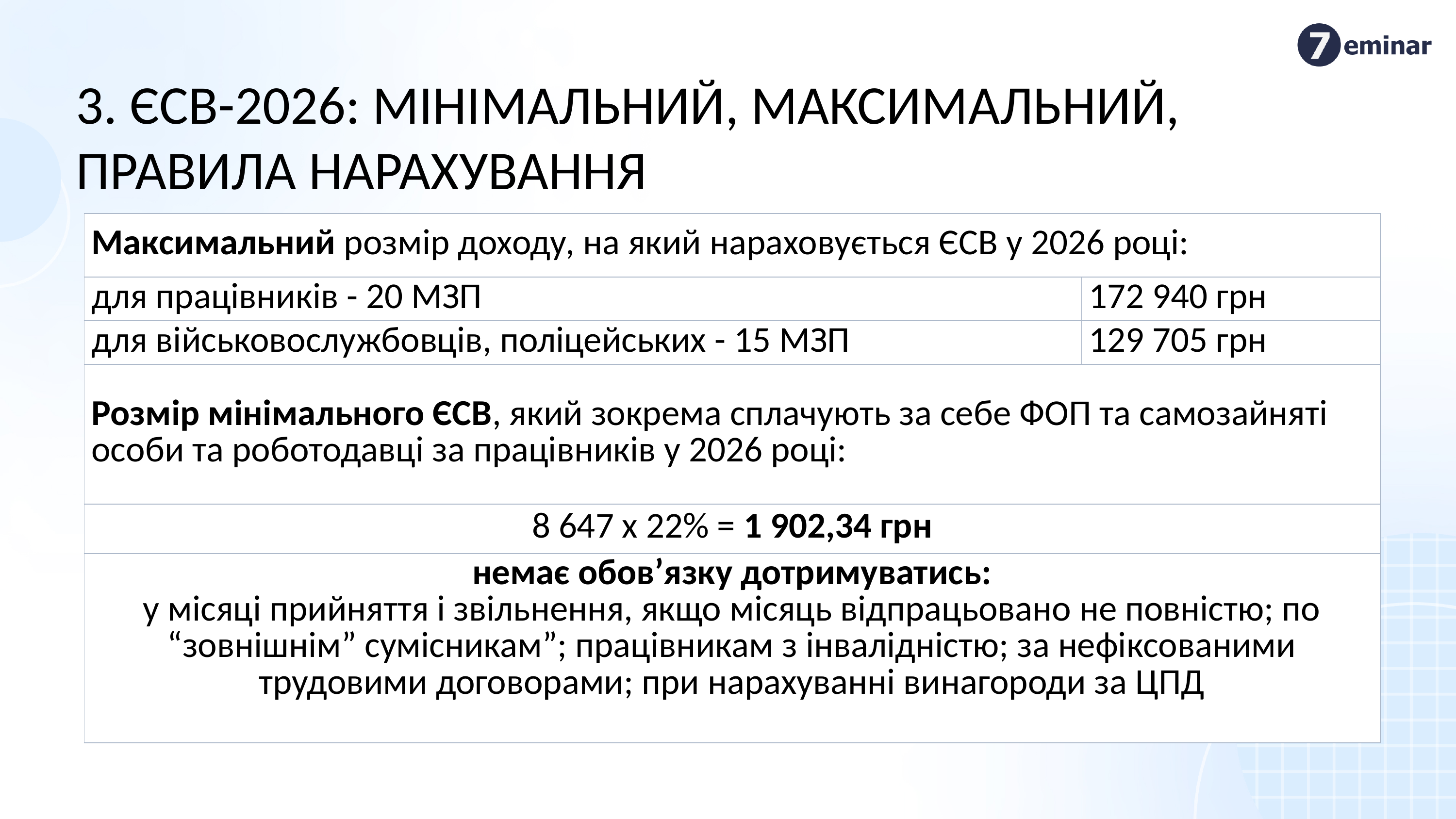

3. ЄСВ-2026: мінімальний, максимальний, правила нарахування
| Максимальний розмір доходу, на який нараховується ЄСВ у 2026 році: |  |
| --- | --- |
| для працівників - 20 МЗП | 172 940 грн |
| для військовослужбовців, поліцейських - 15 МЗП | 129 705 грн |
| Розмір мінімального ЄСВ, який зокрема сплачують за себе ФОП та самозайняті особи та роботодавці за працівників у 2026 році: |  |
| 8 647 х 22% = 1 902,34 грн |  |
| немає обов’язку дотримуватись: у місяці прийняття і звільнення, якщо місяць відпрацьовано не повністю; по “зовнішнім” сумісникам”; працівникам з інвалідністю; за нефіксованими трудовими договорами; при нарахуванні винагороди за ЦПД |  |
16